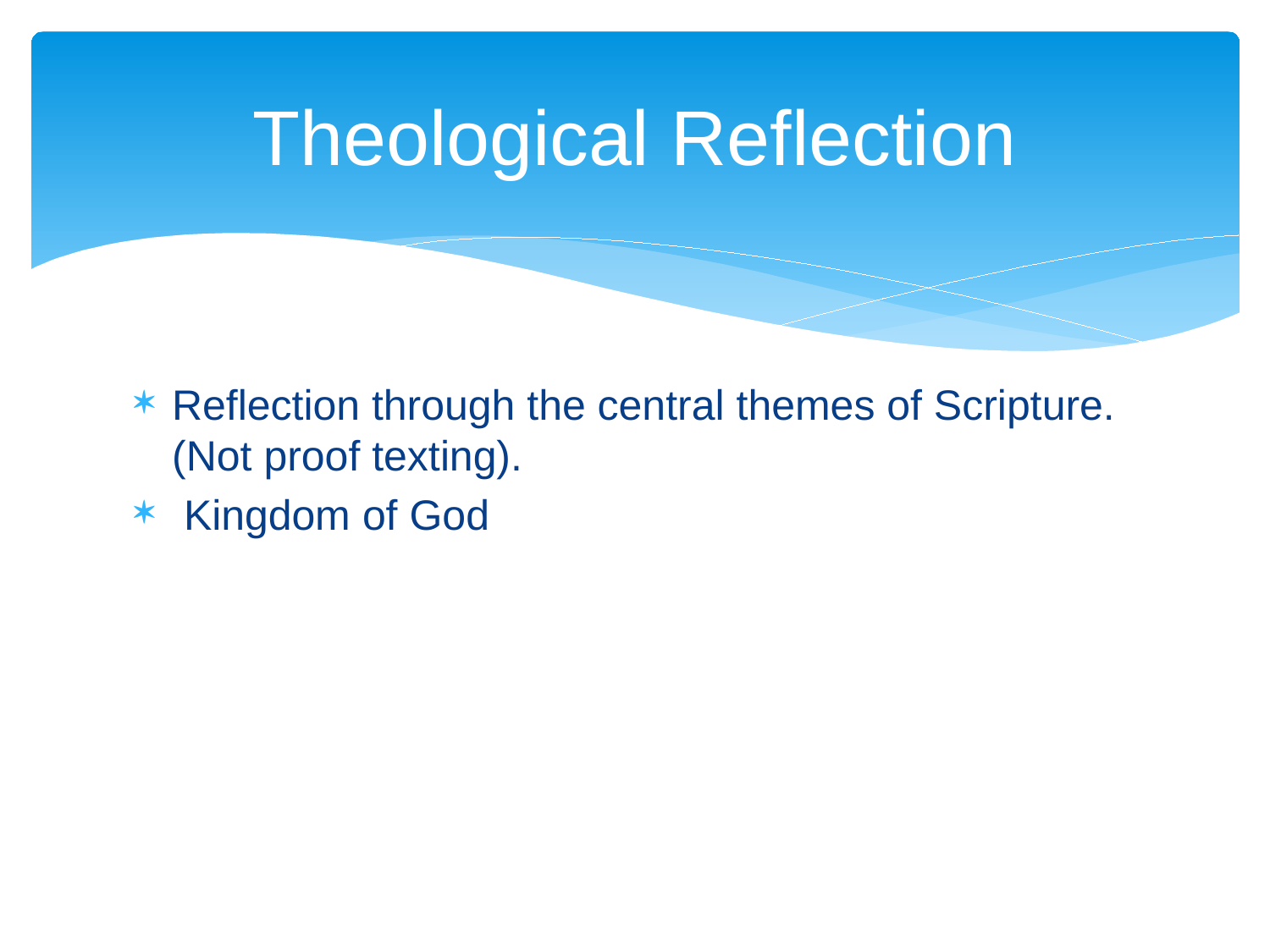

# Theological Reflection
Reflection through the central themes of Scripture. (Not proof texting).
 Kingdom of God